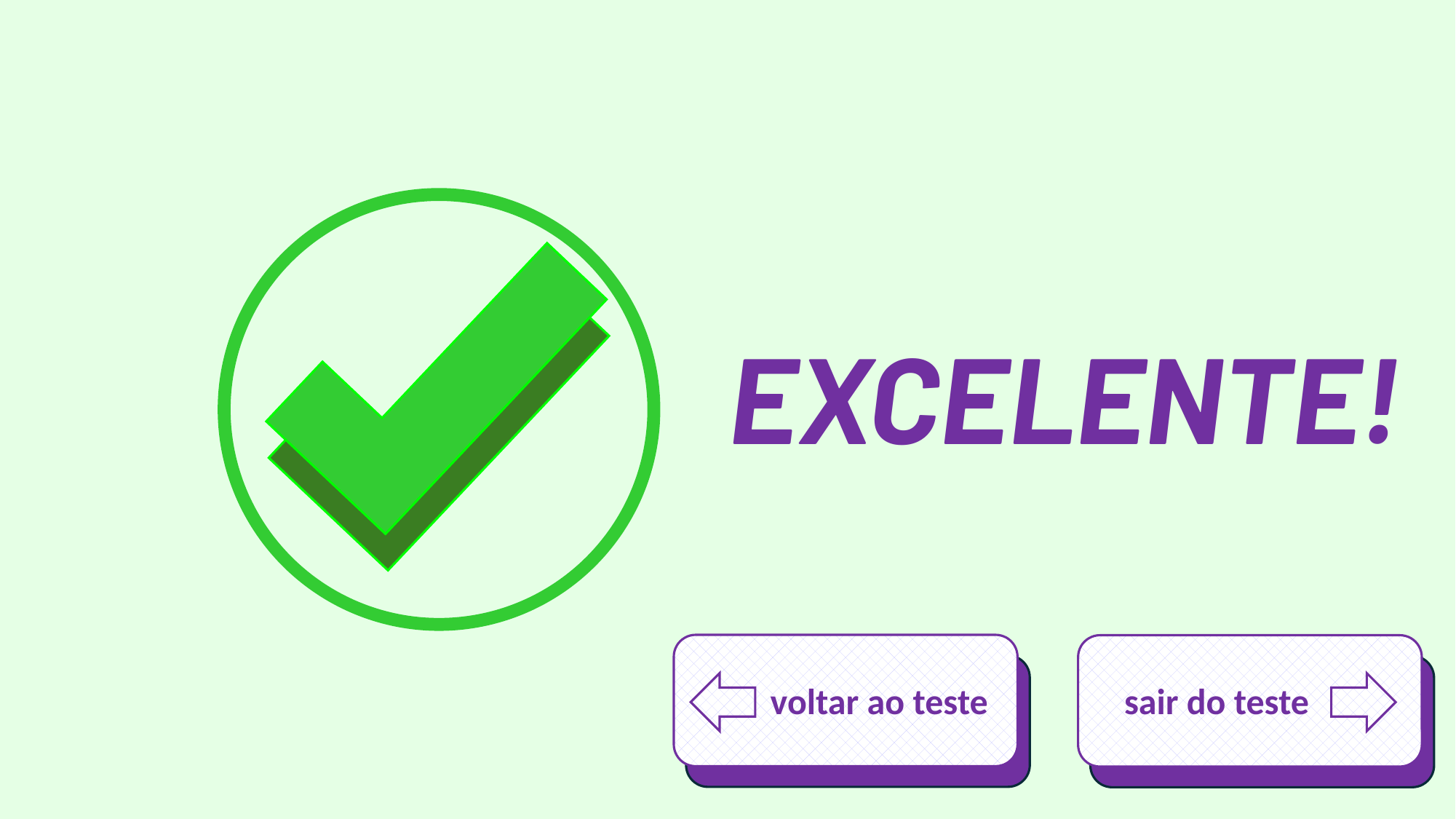

EXCELENTE!

       voltar ao teste
   sair do teste